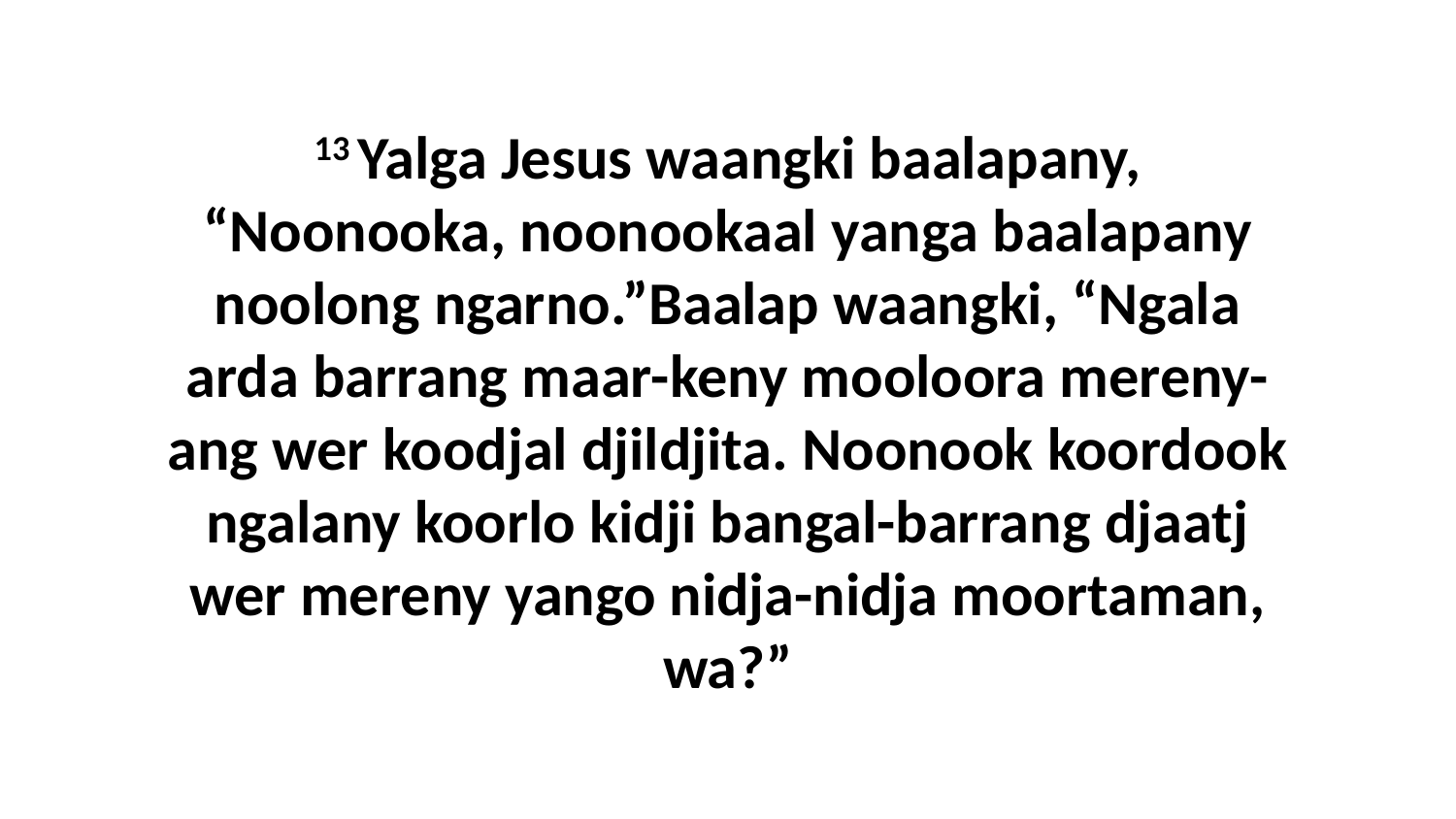

13 Yalga Jesus waangki baalapany, “Noonooka, noonookaal yanga baalapany noolong ngarno.”Baalap waangki, “Ngala arda barrang maar-keny mooloora mereny-ang wer koodjal djildjita. Noonook koordook ngalany koorlo kidji bangal-barrang djaatj wer mereny yango nidja-nidja moortaman, wa?”